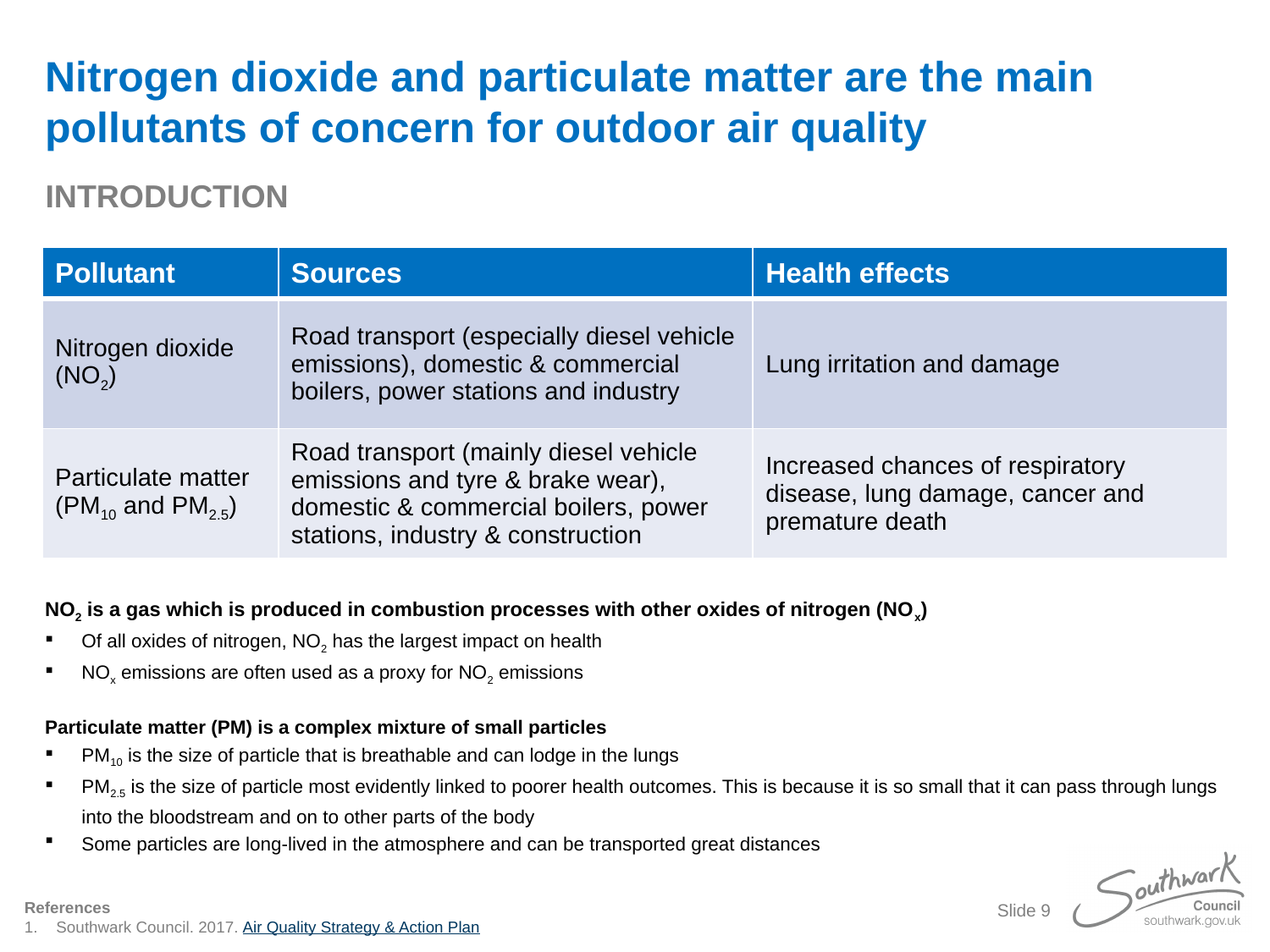

# Nitrogen dioxide and particulate matter are the main pollutants of concern for outdoor air quality
INTRODUCTION
| Pollutant | Sources | Health effects |
| --- | --- | --- |
| Nitrogen dioxide (NO2) | Road transport (especially diesel vehicle emissions), domestic & commercial boilers, power stations and industry | Lung irritation and damage |
| Particulate matter (PM10 and PM2.5) | Road transport (mainly diesel vehicle emissions and tyre & brake wear), domestic & commercial boilers, power stations, industry & construction | Increased chances of respiratory disease, lung damage, cancer and premature death |
NO2 is a gas which is produced in combustion processes with other oxides of nitrogen (NOx)
Of all oxides of nitrogen, NO2 has the largest impact on health
NOx emissions are often used as a proxy for NO2 emissions

Particulate matter (PM) is a complex mixture of small particles
PM10 is the size of particle that is breathable and can lodge in the lungs
PM2.5 is the size of particle most evidently linked to poorer health outcomes. This is because it is so small that it can pass through lungs into the bloodstream and on to other parts of the body
Some particles are long-lived in the atmosphere and can be transported great distances

References
Southwark Council. 2017. Air Quality Strategy & Action Plan
Slide 9